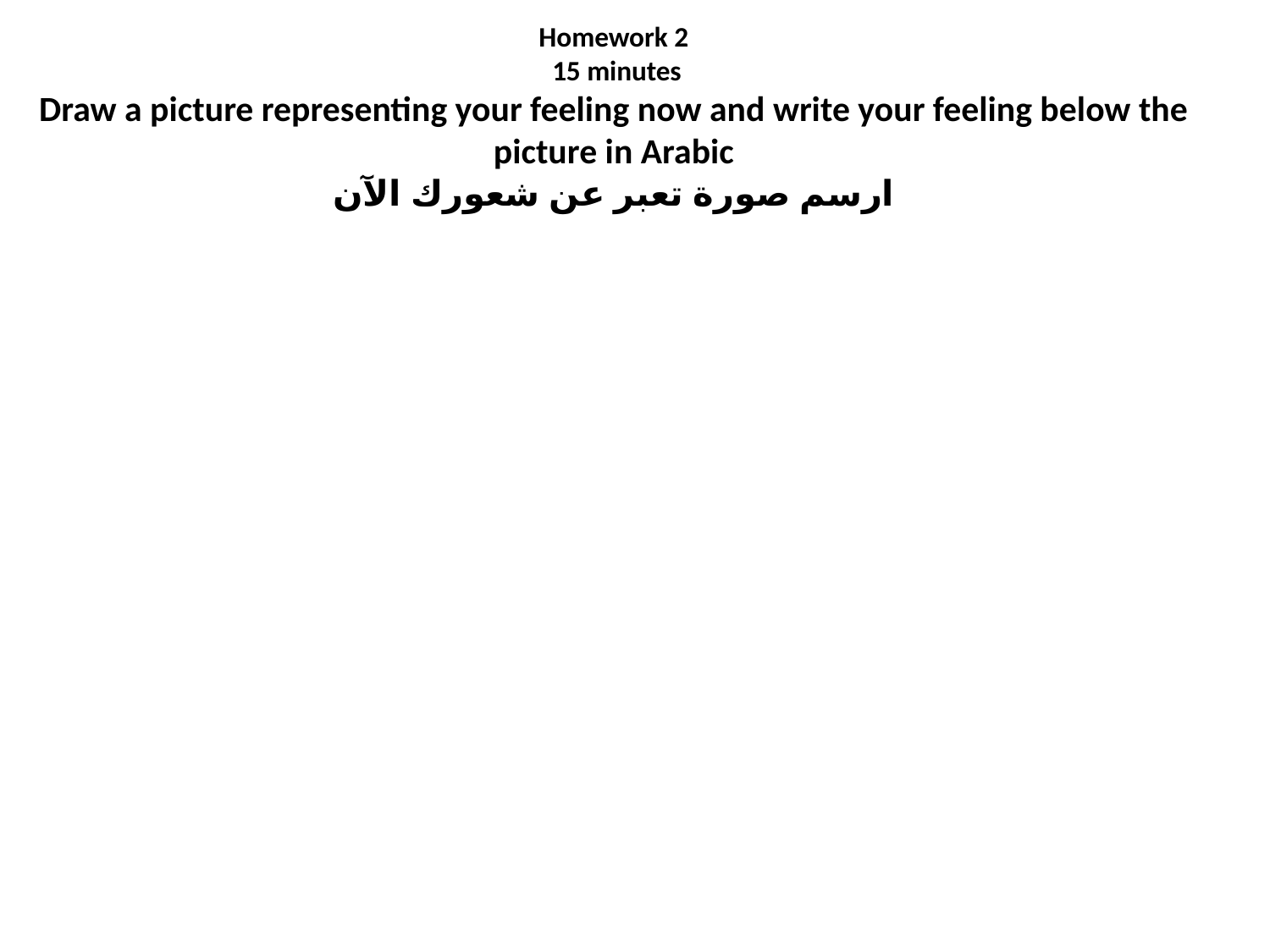

# Homework 2 15 minutes Draw a picture representing your feeling now and write your feeling below the picture in Arabic ارسم صورة تعبر عن شعورك الآن